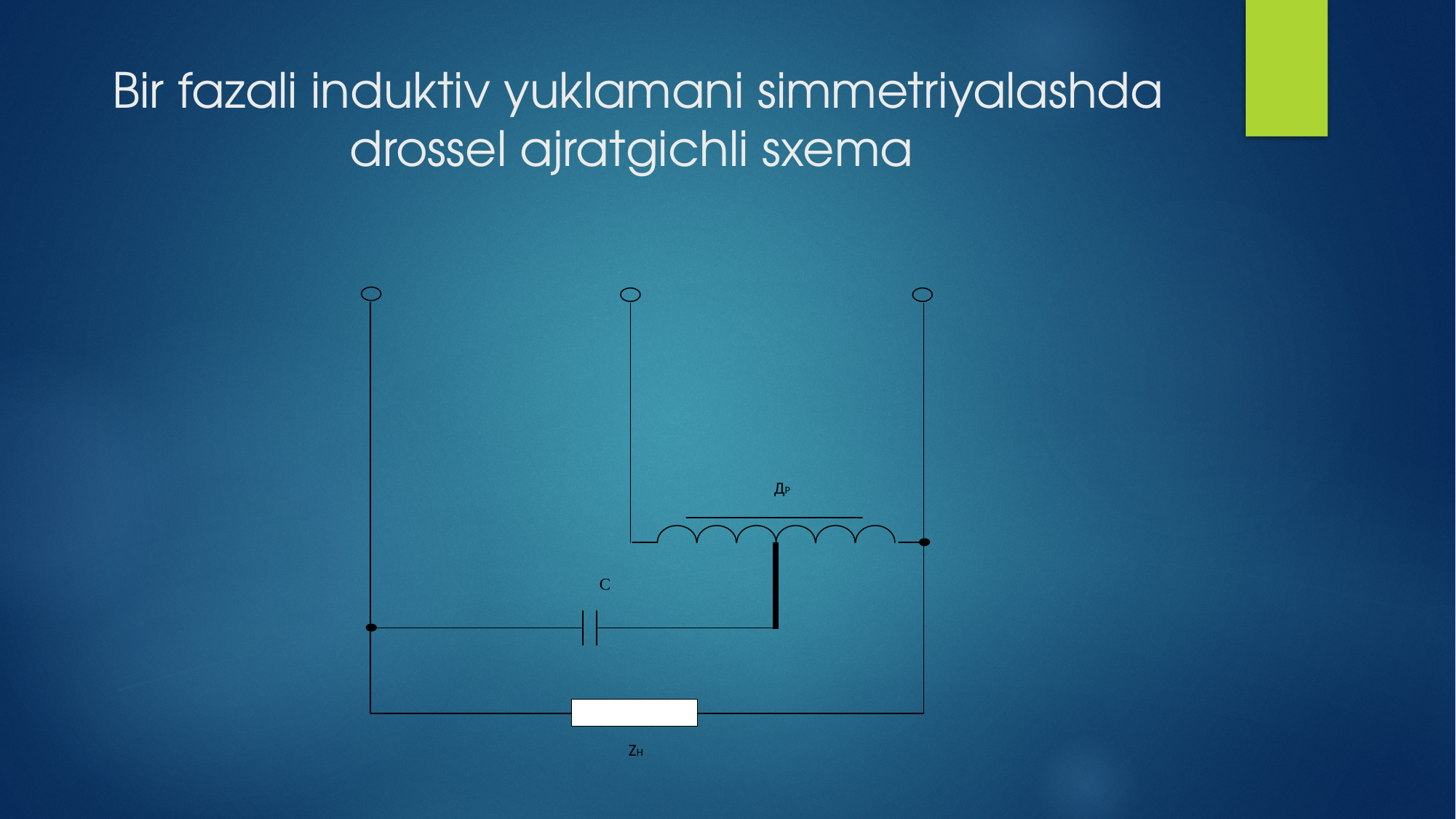

# Bir fazali induktiv yuklamani simmetriyalashda drossel ajratgichli sxema

Д
Р

C

Z
H